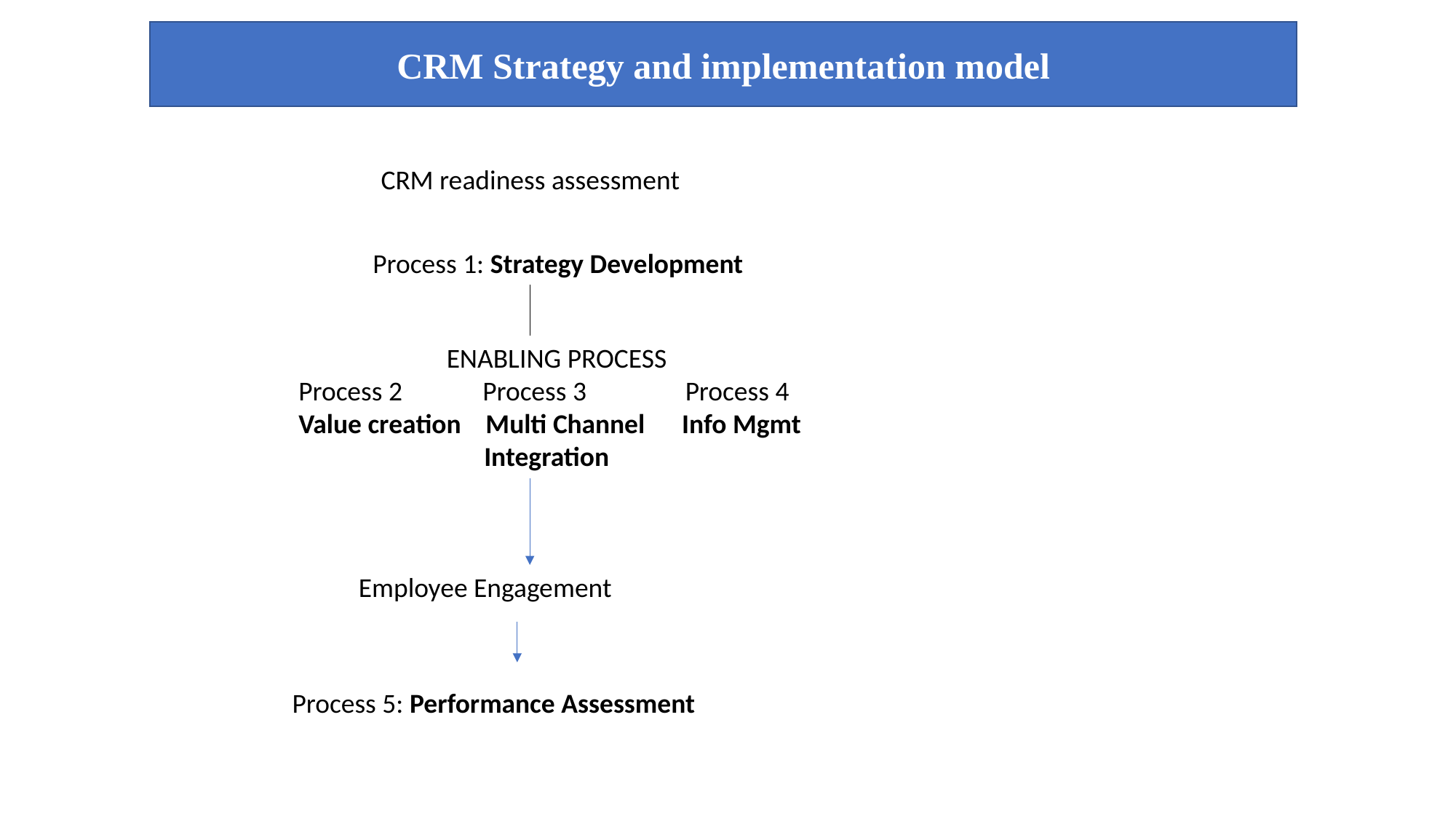

CRM Strategy and implementation model
CRM readiness assessment
Process 1: Strategy Development
ENABLING PROCESS
Process 2             Process 3                Process 4
Value creation    Multi Channel      Info Mgmt
                              Integration
Employee Engagement
Process 5: Performance Assessment